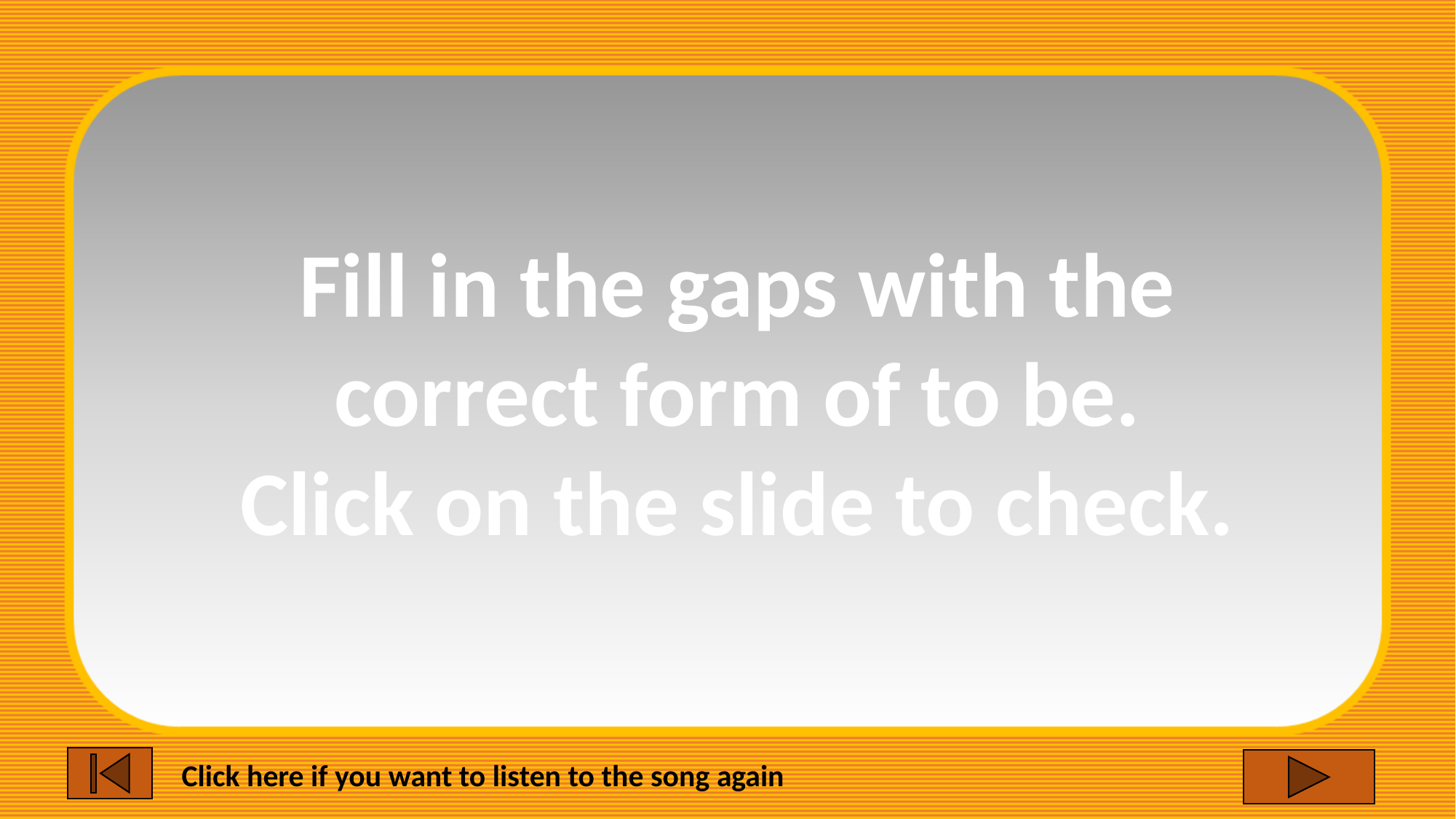

Fill in the gaps with the correct form of to be.
Click on the slide to check.

Click here if you want to listen to the song again